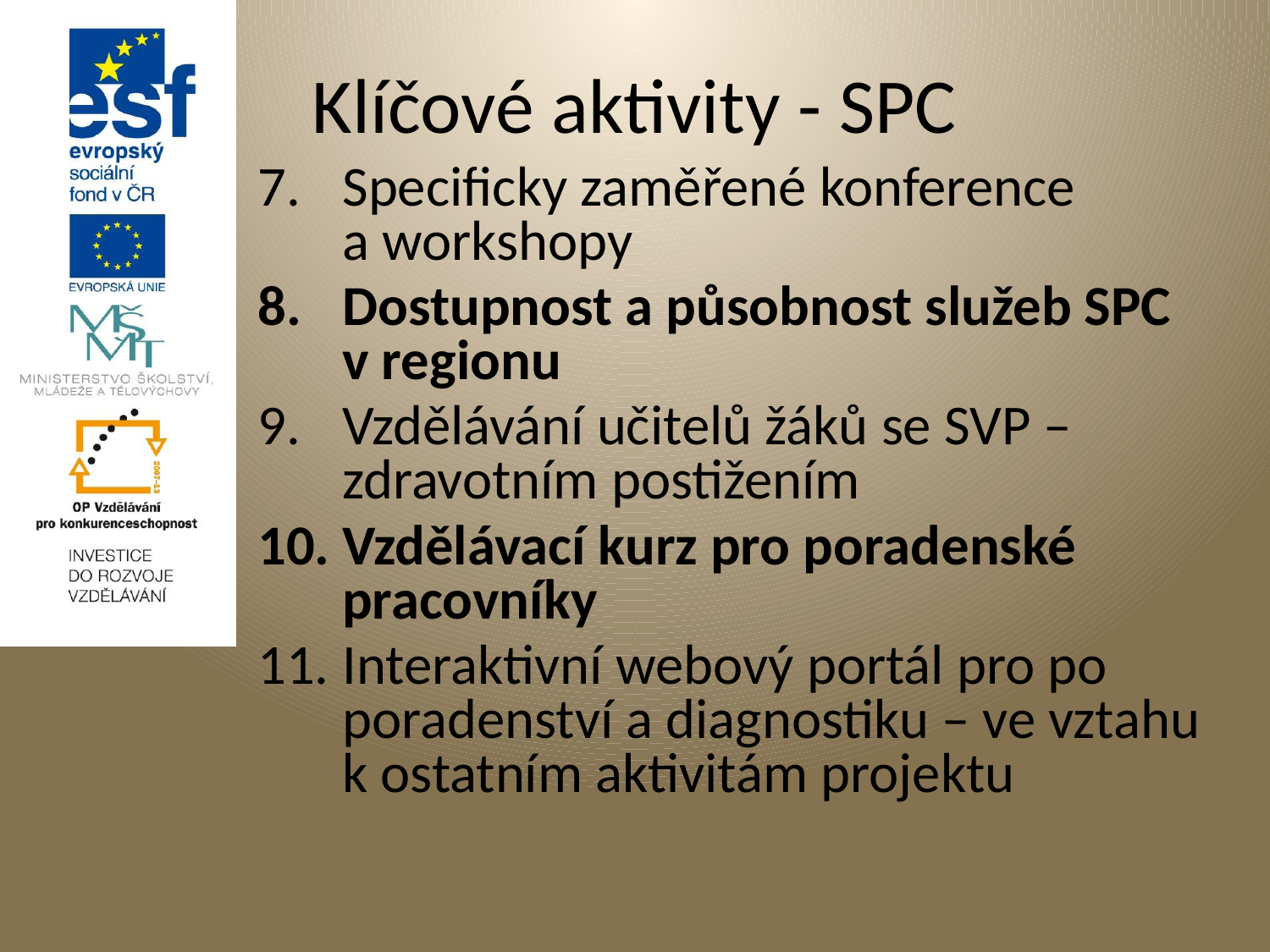

# Klíčové aktivity - SPC
Specificky zaměřené konference
a workshopy
Dostupnost a působnost služeb SPC
v regionu
Vzdělávání učitelů žáků se SVP – zdravotním postižením
Vzdělávací kurz pro poradenské pracovníky
Interaktivní webový portál pro po poradenství a diagnostiku – ve vztahu k ostatním aktivitám projektu